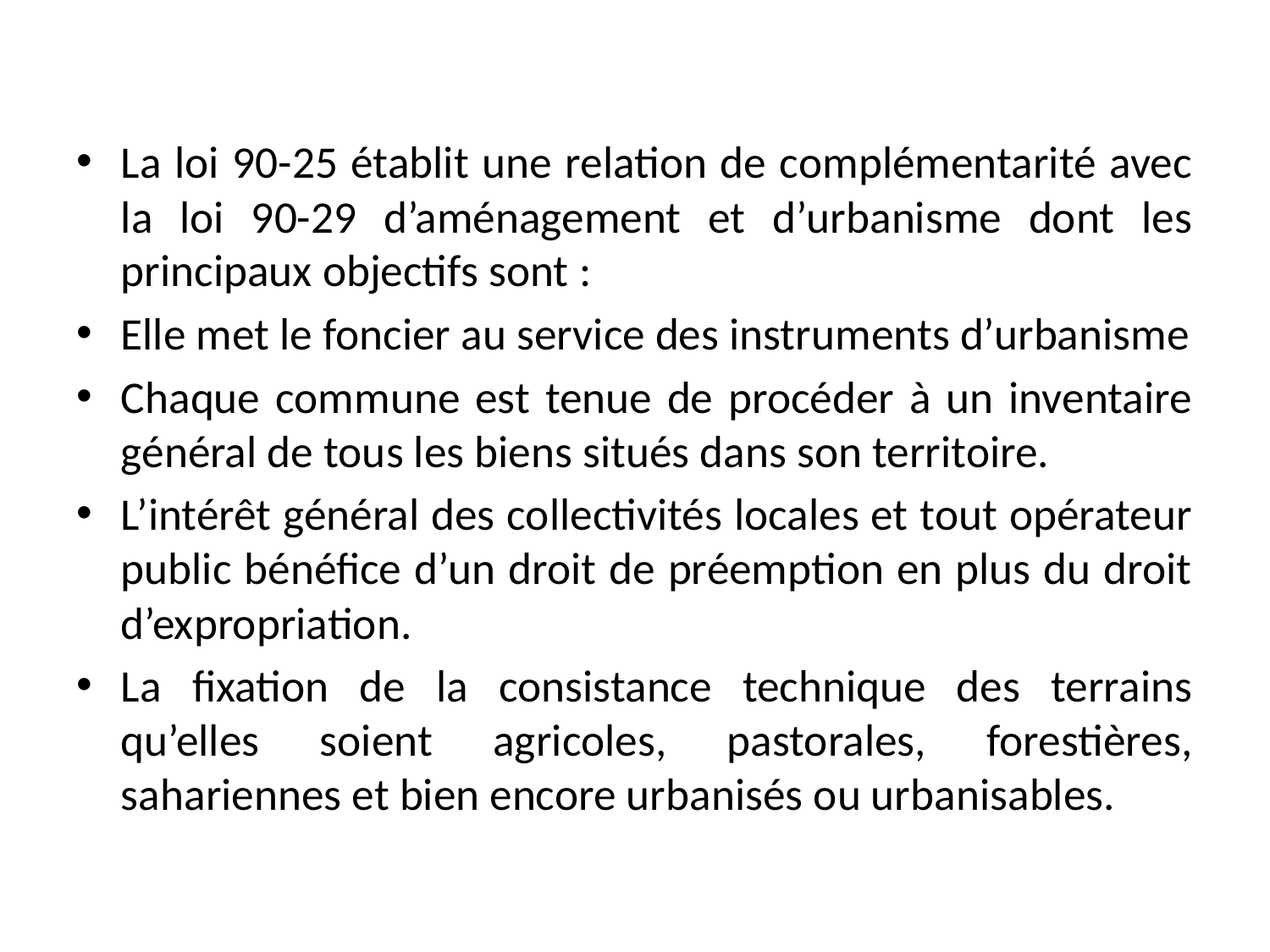

La loi 90-25 établit une relation de complémentarité avec la loi 90-29 d’aménagement et d’urbanisme dont les principaux objectifs sont :
Elle met le foncier au service des instruments d’urbanisme
Chaque commune est tenue de procéder à un inventaire général de tous les biens situés dans son territoire.
L’intérêt général des collectivités locales et tout opérateur public bénéfice d’un droit de préemption en plus du droit d’expropriation.
La fixation de la consistance technique des terrains qu’elles soient agricoles, pastorales, forestières, sahariennes et bien encore urbanisés ou urbanisables.